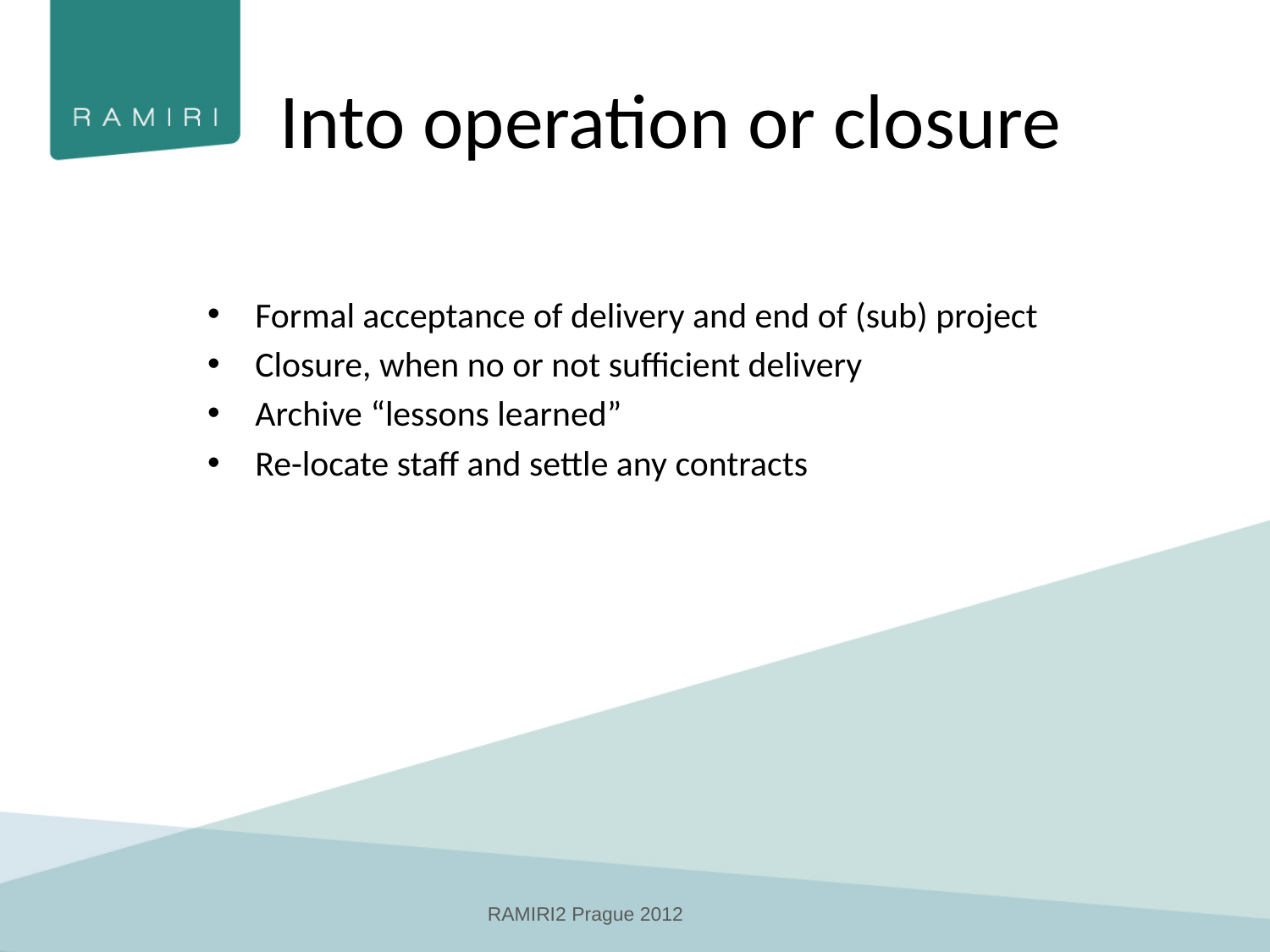

# Into operation or closure
Formal acceptance of delivery and end of (sub) project
Closure, when no or not sufficient delivery
Archive “lessons learned”
Re-locate staff and settle any contracts